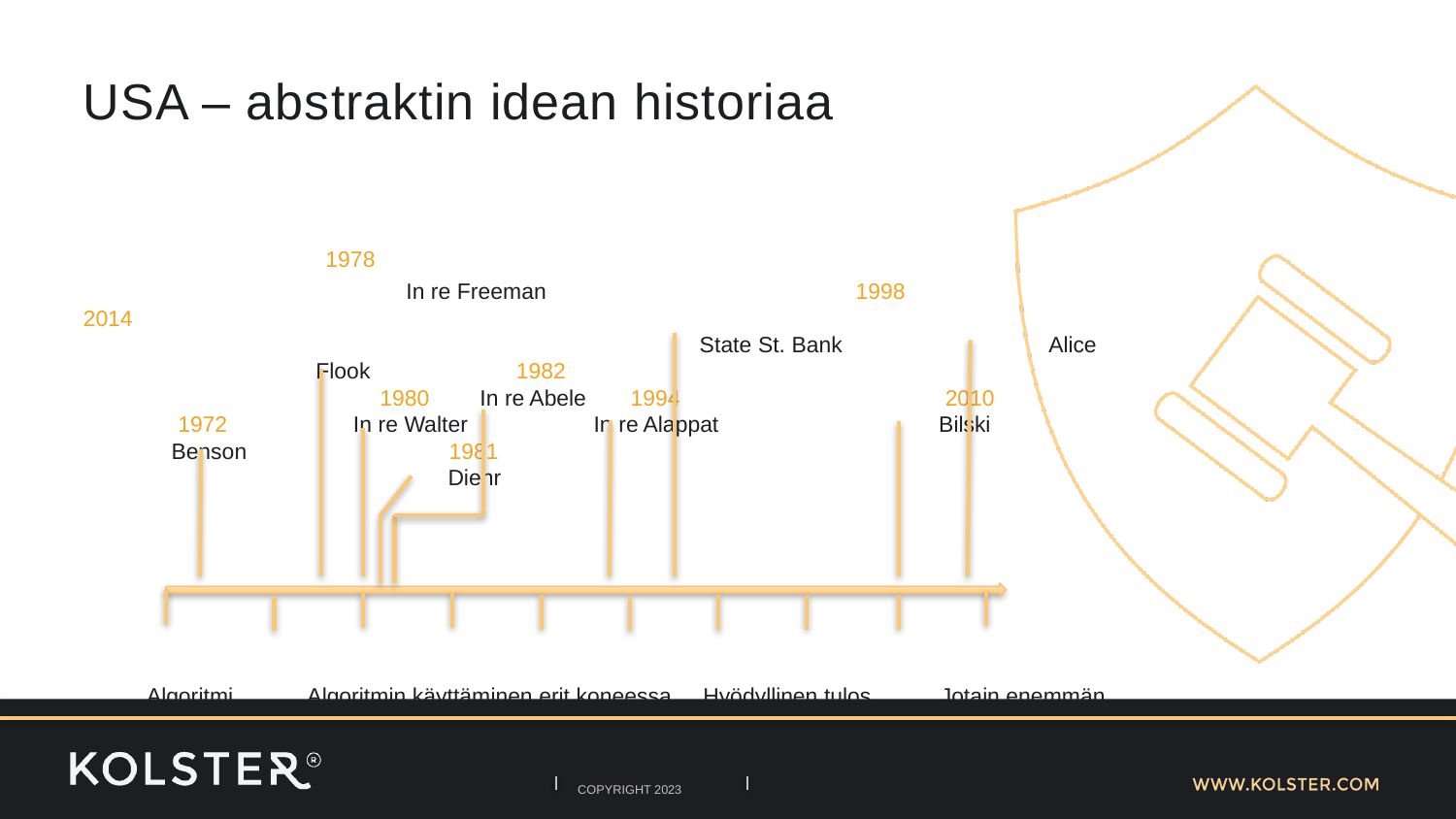

# USA – abstraktin idean historiaa
                                 1978
		     In re Freeman                                                 1998                                         2014
                                                                                                  State St. Bank                                 Alice
                                     Flook                       1982
                                               1980        In re Abele       1994                                          2010
               1972                    In re Walter                    In re Alappat                                   Bilski
              Benson                                1981
                                                          Diehr

          Algoritmi            Algoritmin käyttäminen erit.koneessa     Hyödyllinen tulos           Jotain enemmän